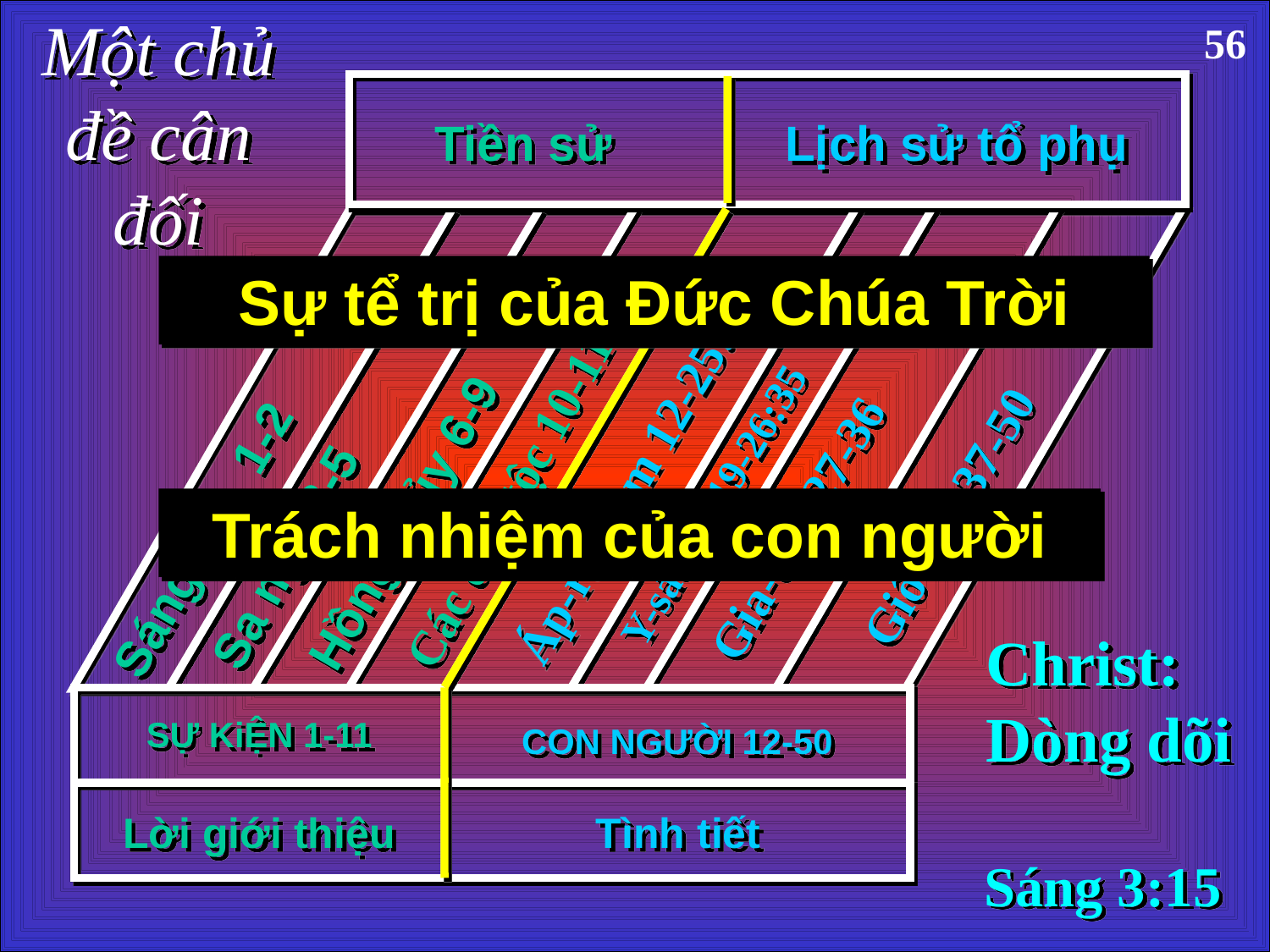

56
Một chủ đề cân đối

Tiền sử
Lịch sử tổ phụ

 Áp-ra-ham 12-25:18
Sự tể trị của Đức Chúa Trời
Y-sác 25:19-26:35
Các dân tộc 10-11
 Sáng tạo  1-2
Giô-sép 37-50
Gia-cốp 27-36
Hồng thủy 6-9
Trách nhiệm của con người
Sa ngã 3-5
Christ:  Dòng dõi

SỰ KiỆN 1-11
CON NGƯỜI 12-50

Lời giới thiệu
Tình tiết
Sáng 3:15